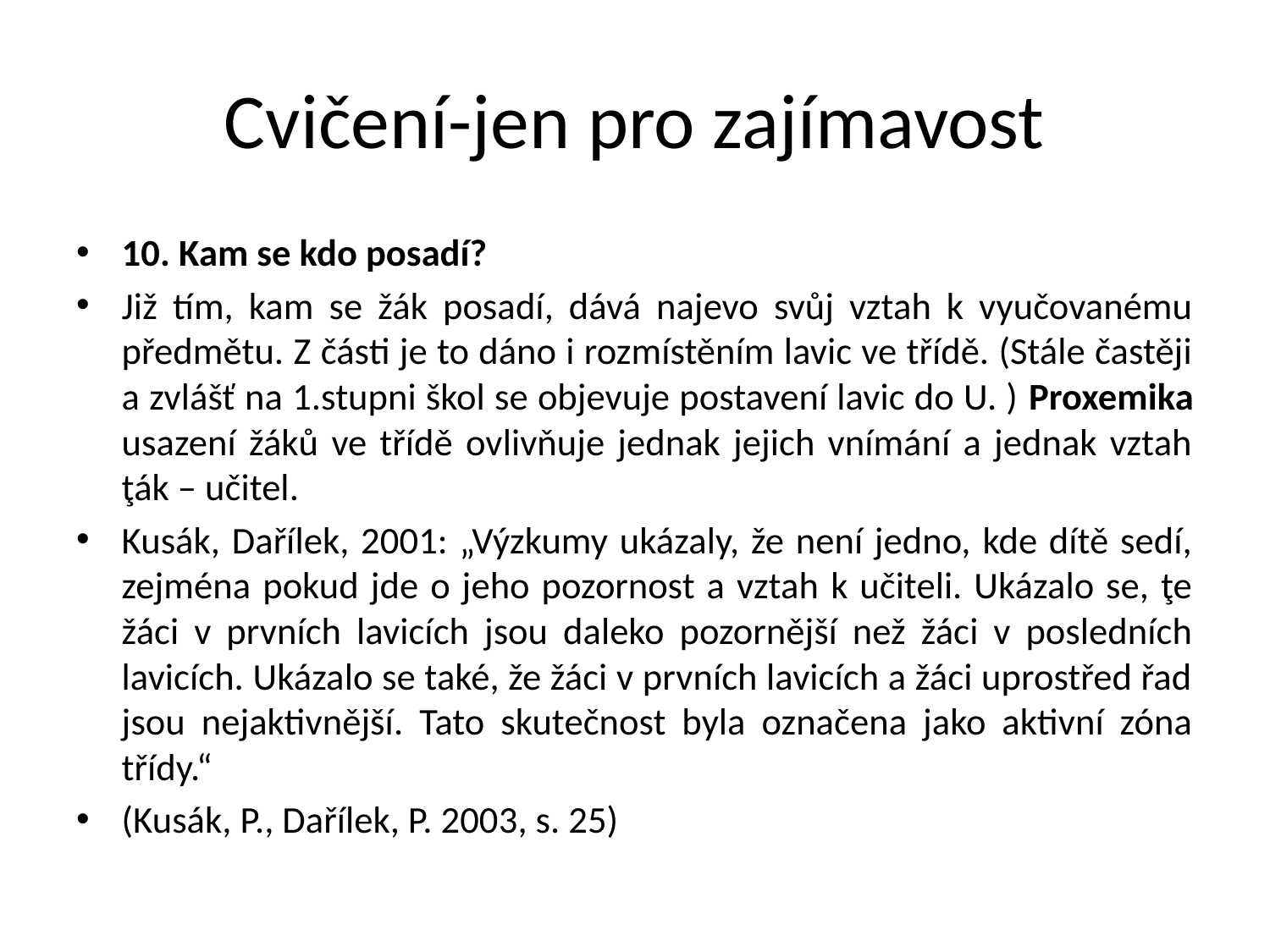

# Cvičení-jen pro zajímavost
10. Kam se kdo posadí?
Již tím, kam se žák posadí, dává najevo svůj vztah k vyučovanému předmětu. Z části je to dáno i rozmístěním lavic ve třídě. (Stále častěji a zvlášť na 1.stupni škol se objevuje postavení lavic do U. ) Proxemika usazení žáků ve třídě ovlivňuje jednak jejich vnímání a jednak vztah ţák – učitel.
Kusák, Dařílek, 2001: „Výzkumy ukázaly, že není jedno, kde dítě sedí, zejména pokud jde o jeho pozornost a vztah k učiteli. Ukázalo se, ţe žáci v prvních lavicích jsou daleko pozornější než žáci v posledních lavicích. Ukázalo se také, že žáci v prvních lavicích a žáci uprostřed řad jsou nejaktivnější. Tato skutečnost byla označena jako aktivní zóna třídy.“
(Kusák, P., Dařílek, P. 2003, s. 25)